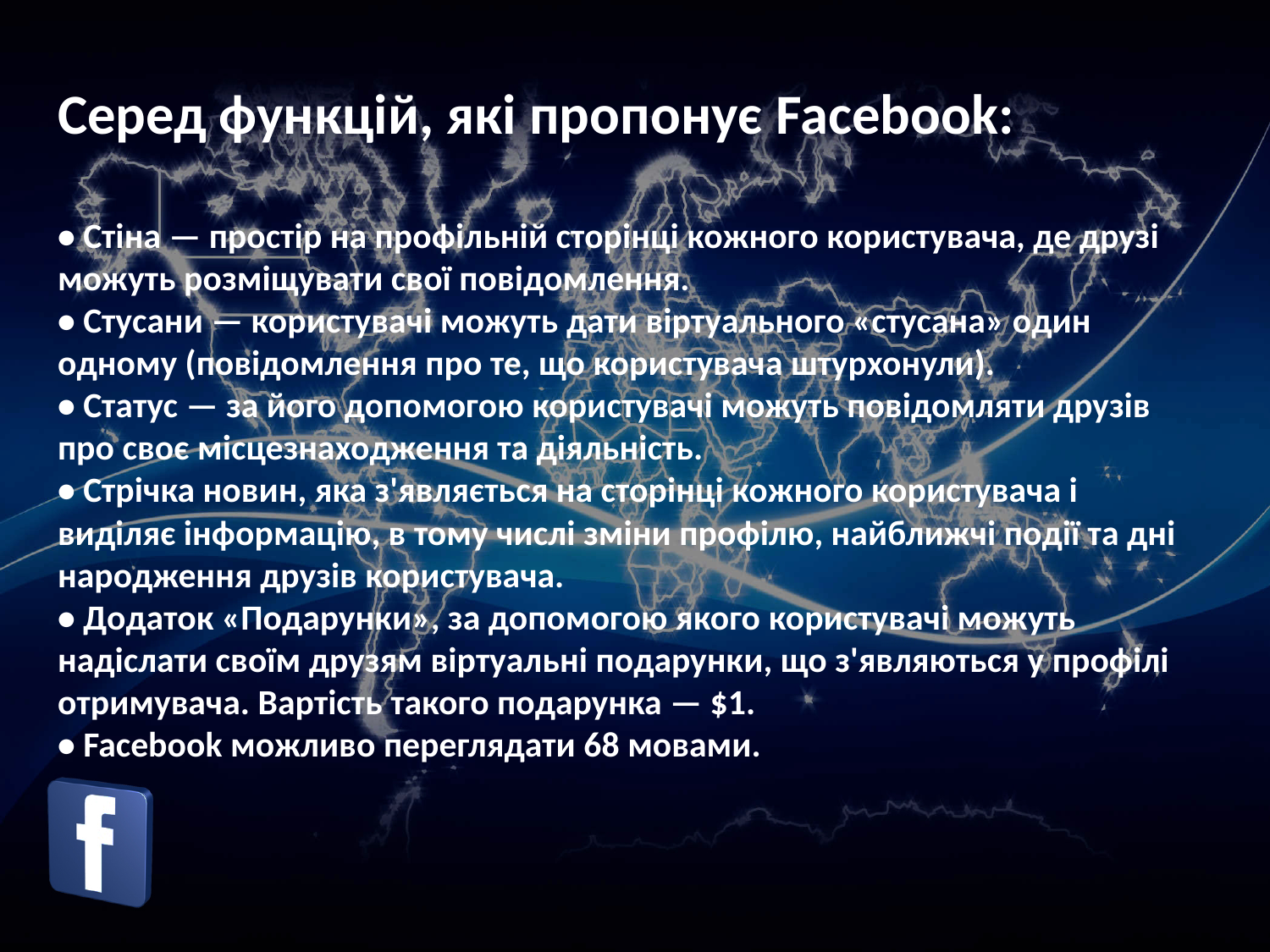

# Серед функцій, які пропонує Facebook: • Стіна — простір на профільній сторінці кожного користувача, де друзі можуть розміщувати свої повідомлення. • Стусани — користувачі можуть дати віртуального «стусана» один одному (повідомлення про те, що користувача штурхонули). • Статус — за його допомогою користувачі можуть повідомляти друзів про своє місцезнаходження та діяльність. • Стрічка новин, яка з'являється на сторінці кожного користувача і виділяє інформацію, в тому числі зміни профілю, найближчі події та дні народження друзів користувача. • Додаток «Подарунки», за допомогою якого користувачі можуть надіслати своїм друзям віртуальні подарунки, що з'являються у профілі отримувача. Вартість такого подарунка — $1. • Facebook можливо переглядати 68 мовами.